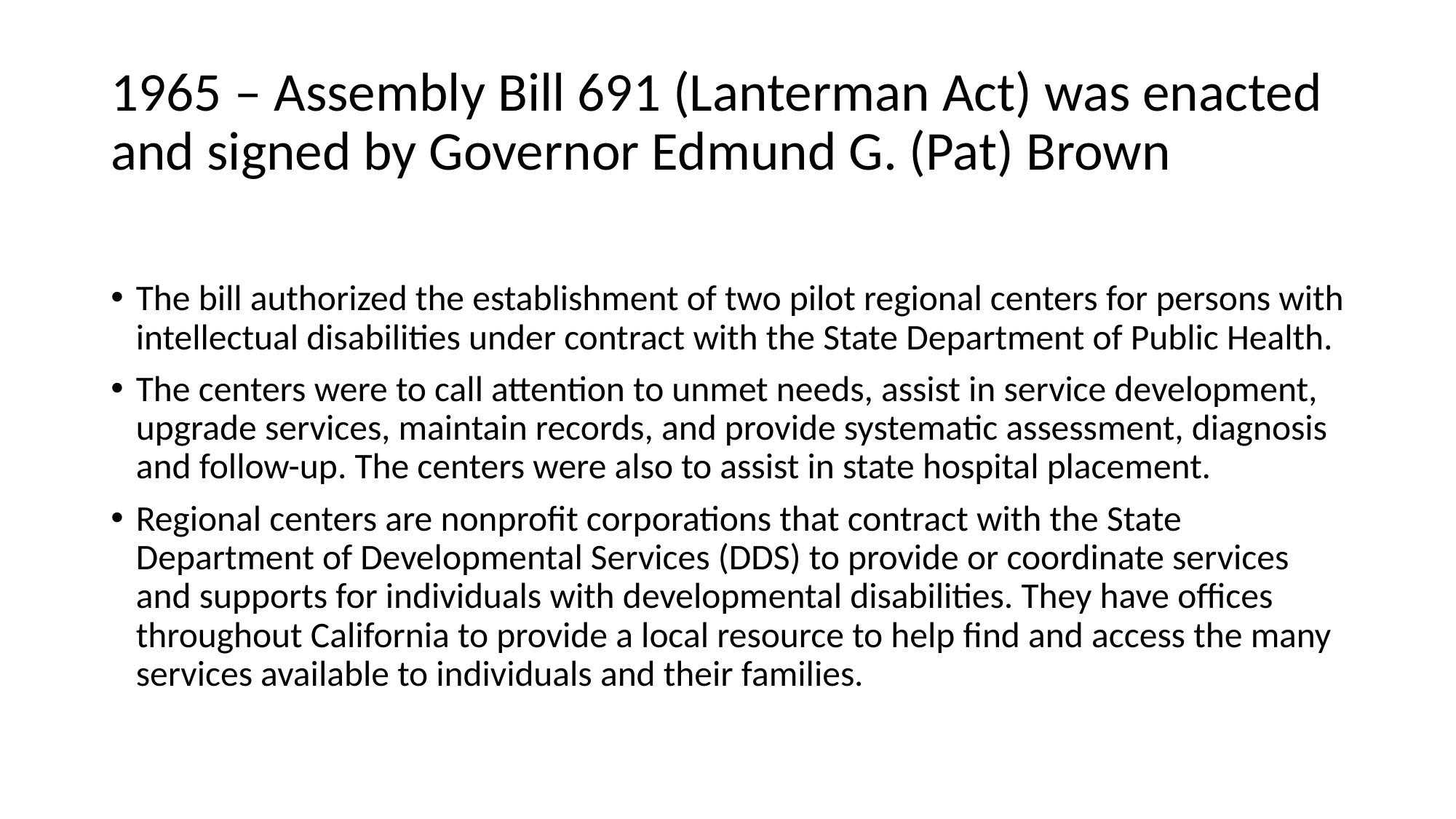

# 1965 – Assembly Bill 691 (Lanterman Act) was enacted and signed by Governor Edmund G. (Pat) Brown

The bill authorized the establishment of two pilot regional centers for persons with intellectual disabilities under contract with the State Department of Public Health.
The centers were to call attention to unmet needs, assist in service development, upgrade services, maintain records, and provide systematic assessment, diagnosis and follow-up. The centers were also to assist in state hospital placement.
Regional centers are nonprofit corporations that contract with the State Department of Developmental Services (DDS) to provide or coordinate services and supports for individuals with developmental disabilities. They have offices throughout California to provide a local resource to help find and access the many services available to individuals and their families.